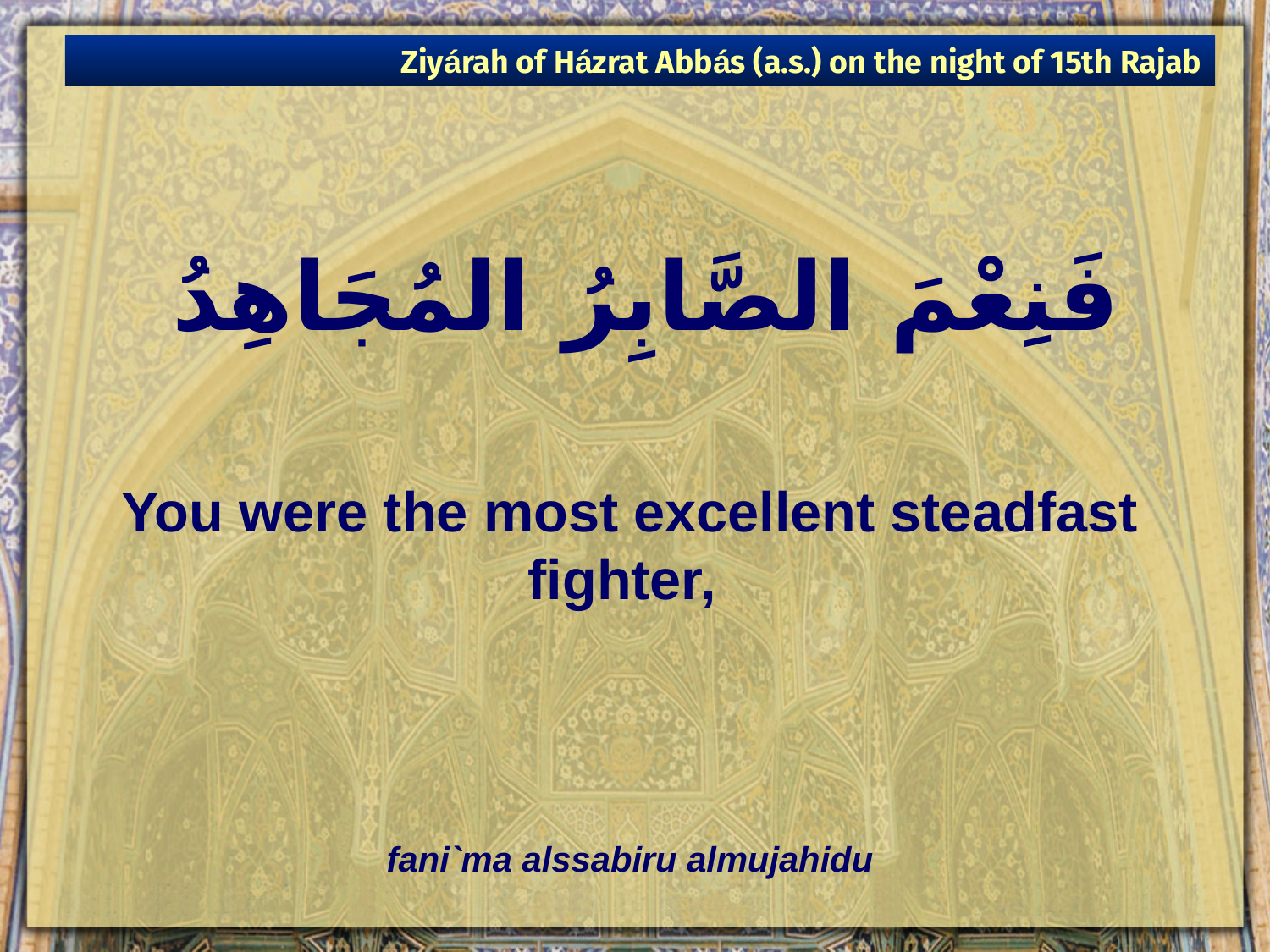

Ziyárah of Házrat Abbás (a.s.) on the night of 15th Rajab
# فَنِعْمَ الصَّابِرُ المُجَاهِدُ
You were the most excellent steadfast fighter,
fani`ma alssabiru almujahidu